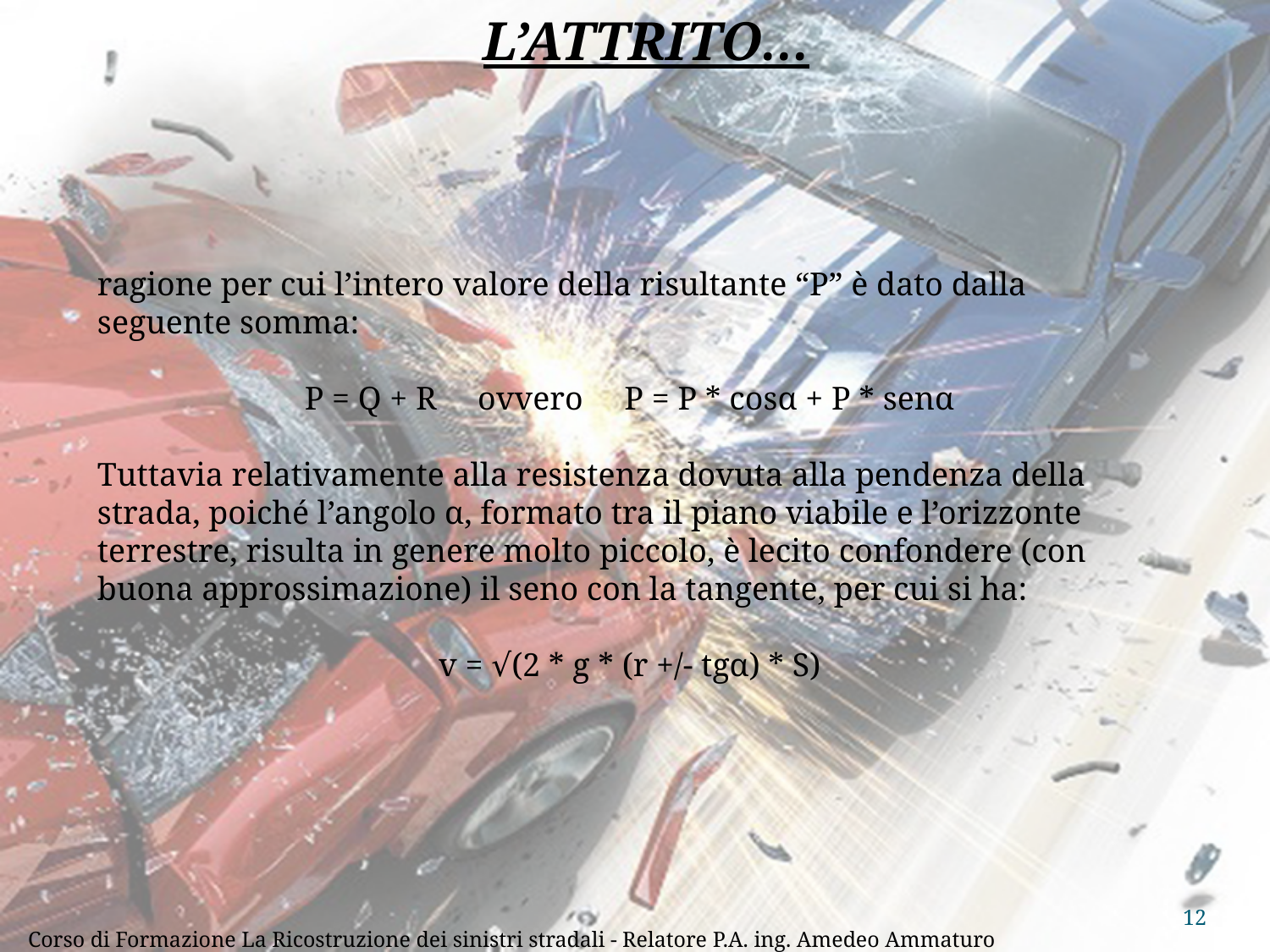

L’ATTRITO…
ragione per cui l’intero valore della risultante “P” è dato dalla seguente somma:

P = Q + R     ovvero     P = P * cosα + P * senα

Tuttavia relativamente alla resistenza dovuta alla pendenza della strada, poiché l’angolo α, formato tra il piano viabile e l’orizzonte terrestre, risulta in genere molto piccolo, è lecito confondere (con buona approssimazione) il seno con la tangente, per cui si ha:

v = √(2 * g * (r +/- tgα) * S)
12
Corso di Formazione La Ricostruzione dei sinistri stradali - Relatore P.A. ing. Amedeo Ammaturo